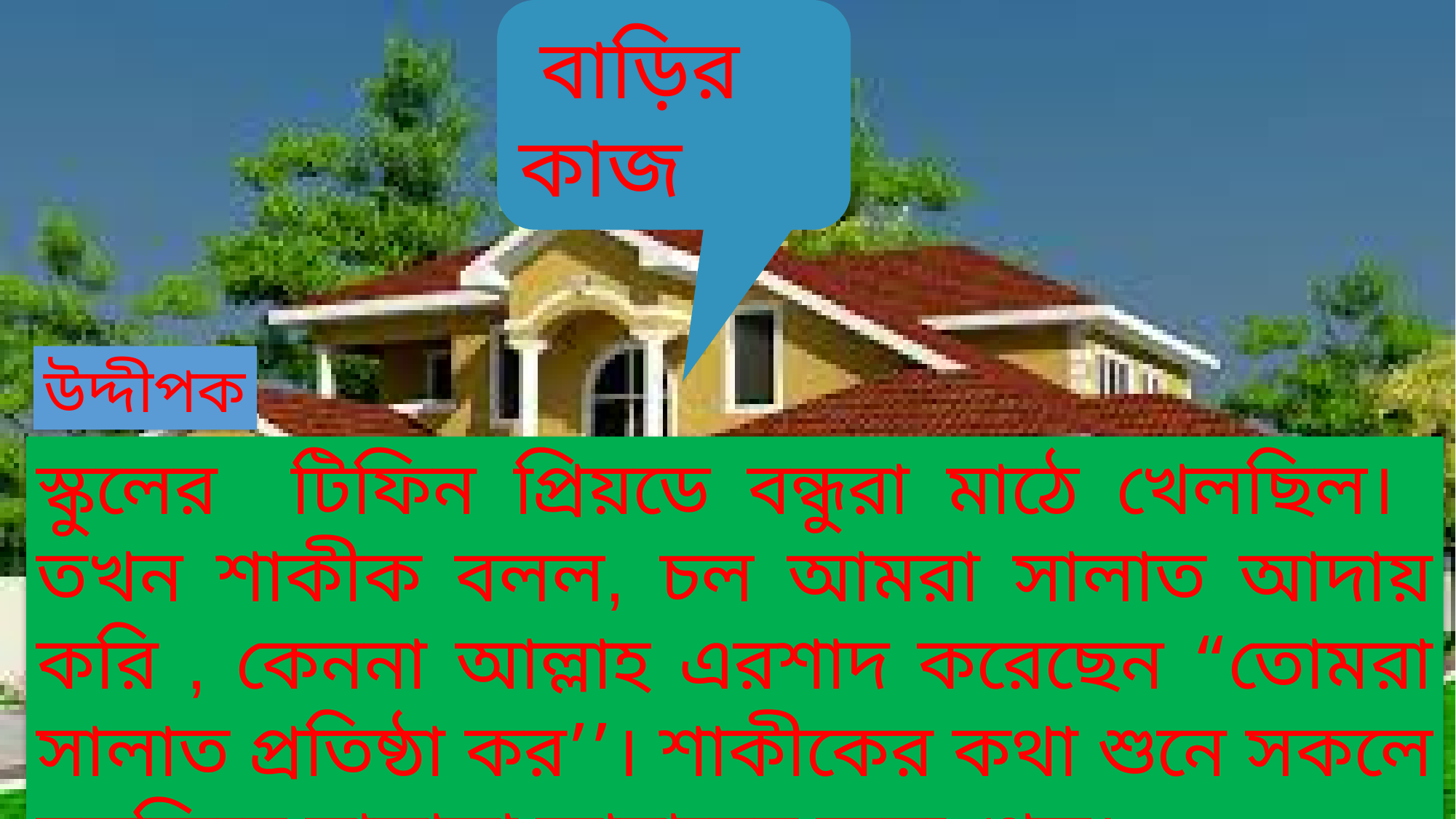

বাড়ির কাজ
উদ্দীপক
স্কুলের  টিফিন প্রিয়ডে বন্ধুরা মাঠে খেলছিল।  তখন শাকীক বলল, চল আমরা সালাত আদায় করি , কেননা আল্লাহ এরশাদ করেছেন “তোমরা সালাত প্রতিষ্ঠা কর’’। শাকীকের কথা শুনে সকলে মসজিদে সালাতা আদায়ের জন্য গেল।